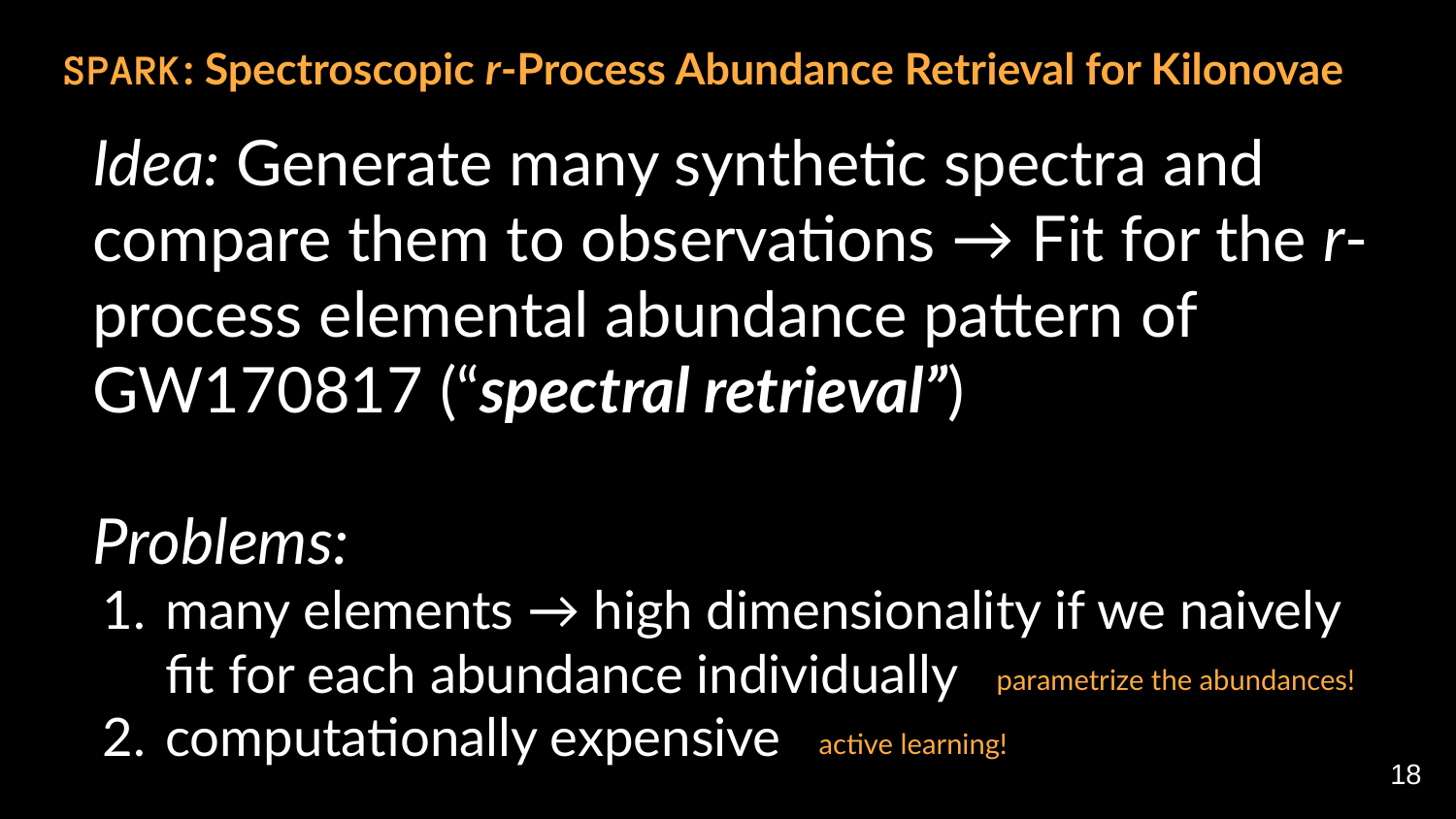

SPARK: Spectroscopic r-Process Abundance Retrieval for Kilonovae
# Idea: Generate many synthetic spectra and compare them to observations → Fit for the r-process elemental abundance pattern of GW170817 (“spectral retrieval”)

Problems:
many elements → high dimensionality if we naively fit for each abundance individually
computationally expensive
parametrize the abundances!
active learning!
18